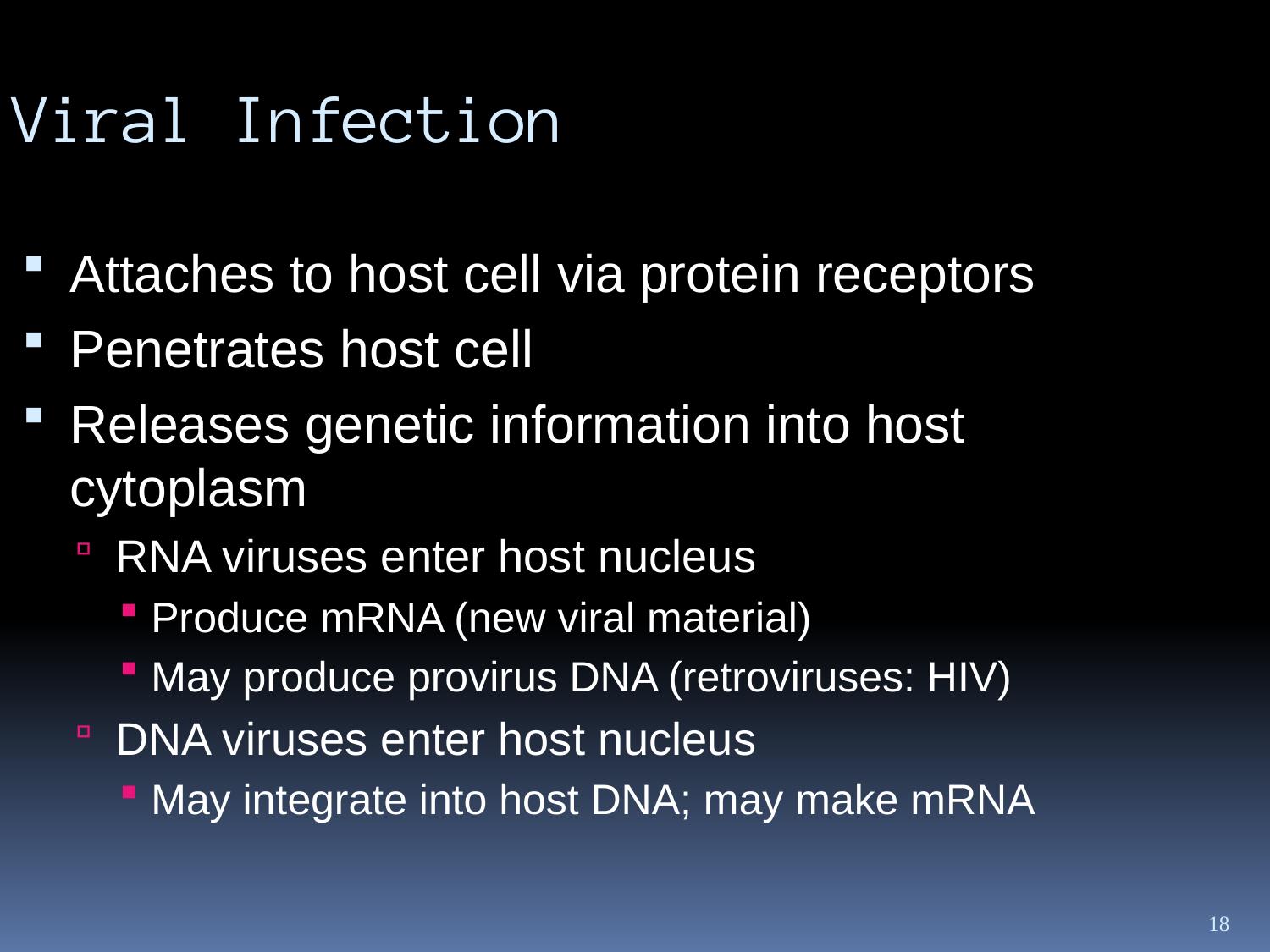

Viral Infection
Attaches to host cell via protein receptors
Penetrates host cell
Releases genetic information into host cytoplasm
RNA viruses enter host nucleus
Produce mRNA (new viral material)
May produce provirus DNA (retroviruses: HIV)
DNA viruses enter host nucleus
May integrate into host DNA; may make mRNA
18